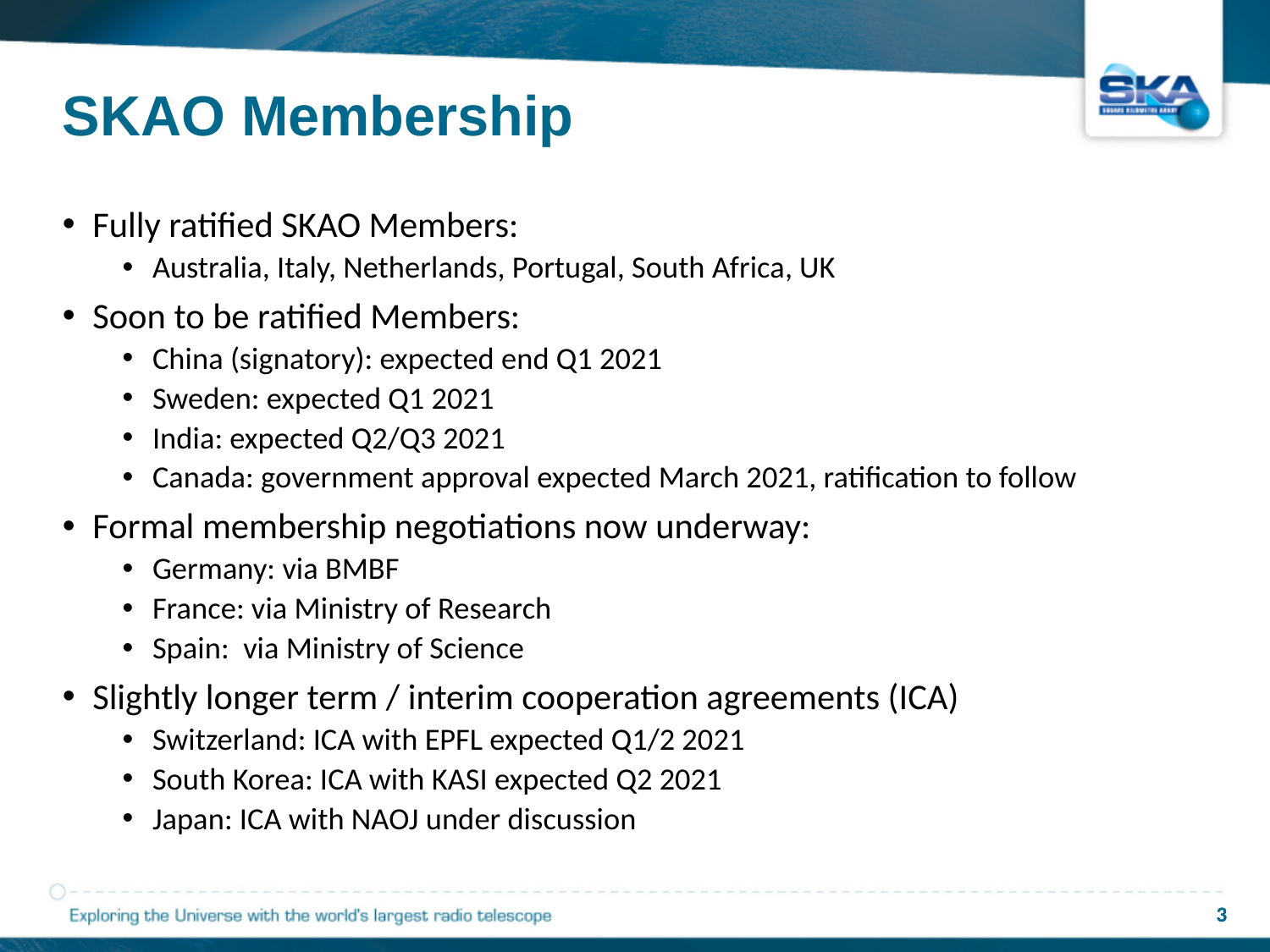

# SKAO Membership
Fully ratified SKAO Members:
Australia, Italy, Netherlands, Portugal, South Africa, UK
Soon to be ratified Members:
China (signatory): expected end Q1 2021
Sweden: expected Q1 2021
India: expected Q2/Q3 2021
Canada: government approval expected March 2021, ratification to follow
Formal membership negotiations now underway:
Germany: via BMBF
France: via Ministry of Research
Spain:  via Ministry of Science
Slightly longer term / interim cooperation agreements (ICA)
Switzerland: ICA with EPFL expected Q1/2 2021
South Korea: ICA with KASI expected Q2 2021
Japan: ICA with NAOJ under discussion